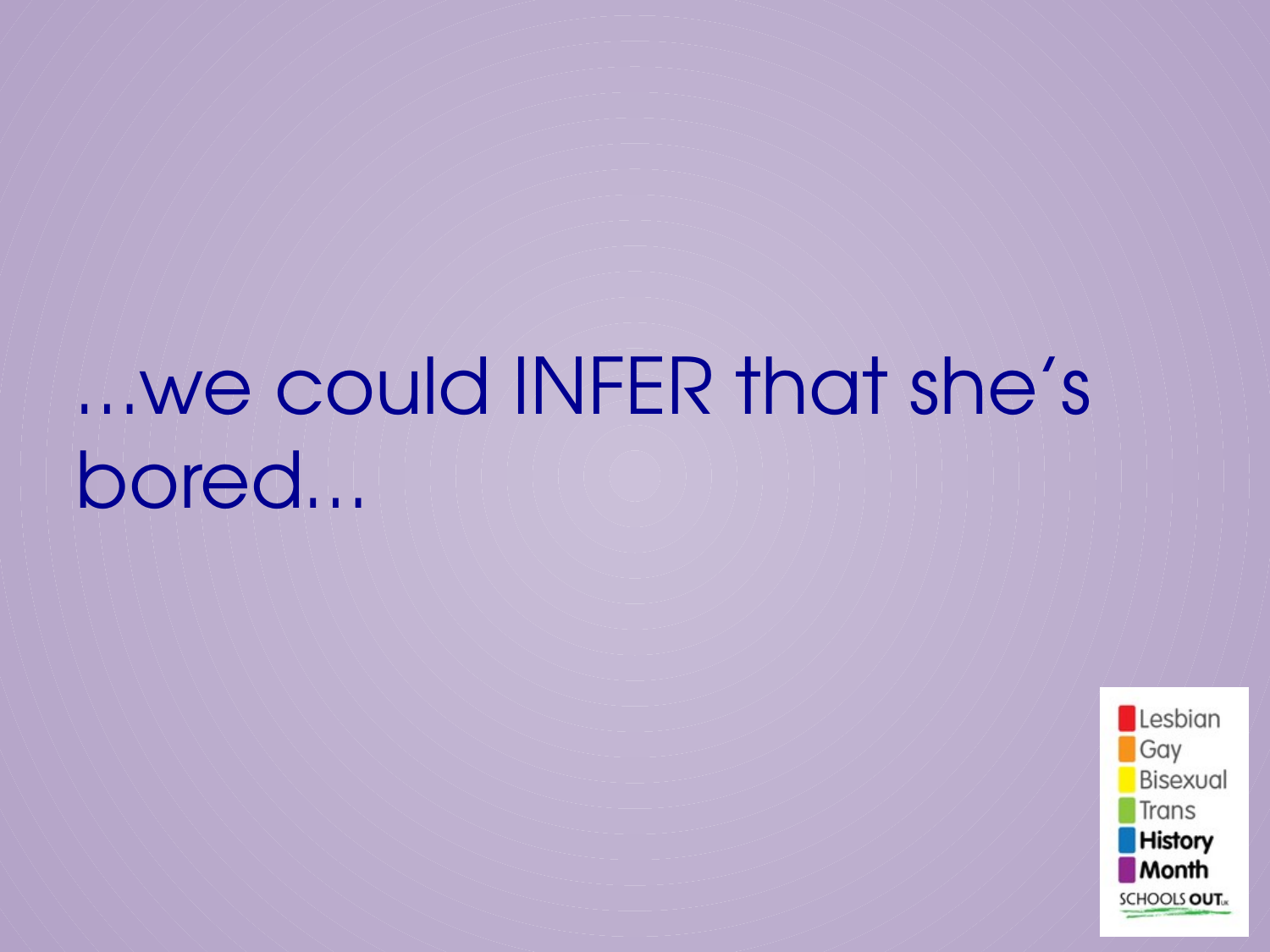

#

…we could INFER that she’s bored…